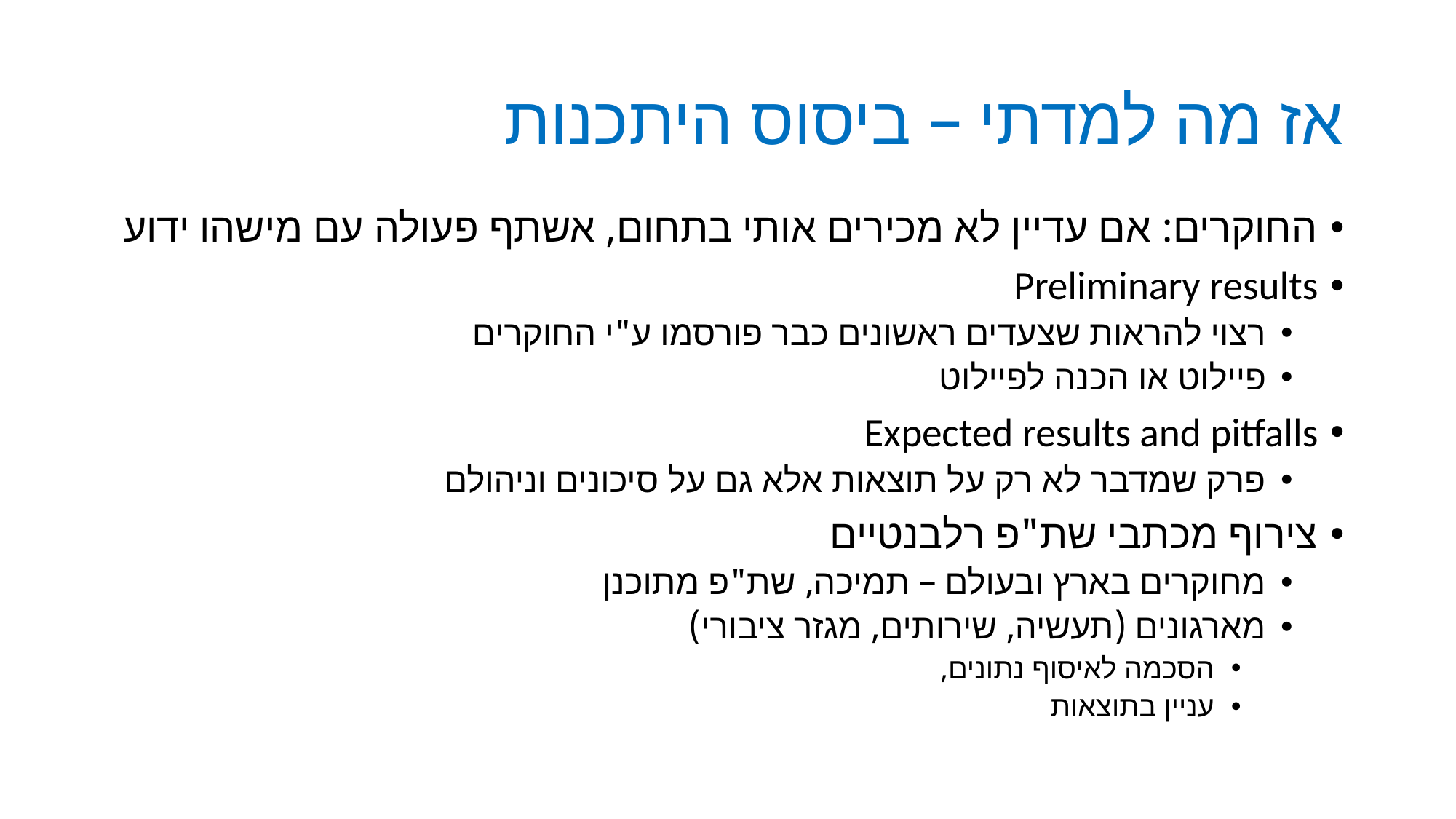

# אז מה למדתי – ביסוס היתכנות
החוקרים: אם עדיין לא מכירים אותי בתחום, אשתף פעולה עם מישהו ידוע
Preliminary results
רצוי להראות שצעדים ראשונים כבר פורסמו ע"י החוקרים
פיילוט או הכנה לפיילוט
Expected results and pitfalls
פרק שמדבר לא רק על תוצאות אלא גם על סיכונים וניהולם
צירוף מכתבי שת"פ רלבנטיים
מחוקרים בארץ ובעולם – תמיכה, שת"פ מתוכנן
מארגונים (תעשיה, שירותים, מגזר ציבורי)
הסכמה לאיסוף נתונים,
עניין בתוצאות